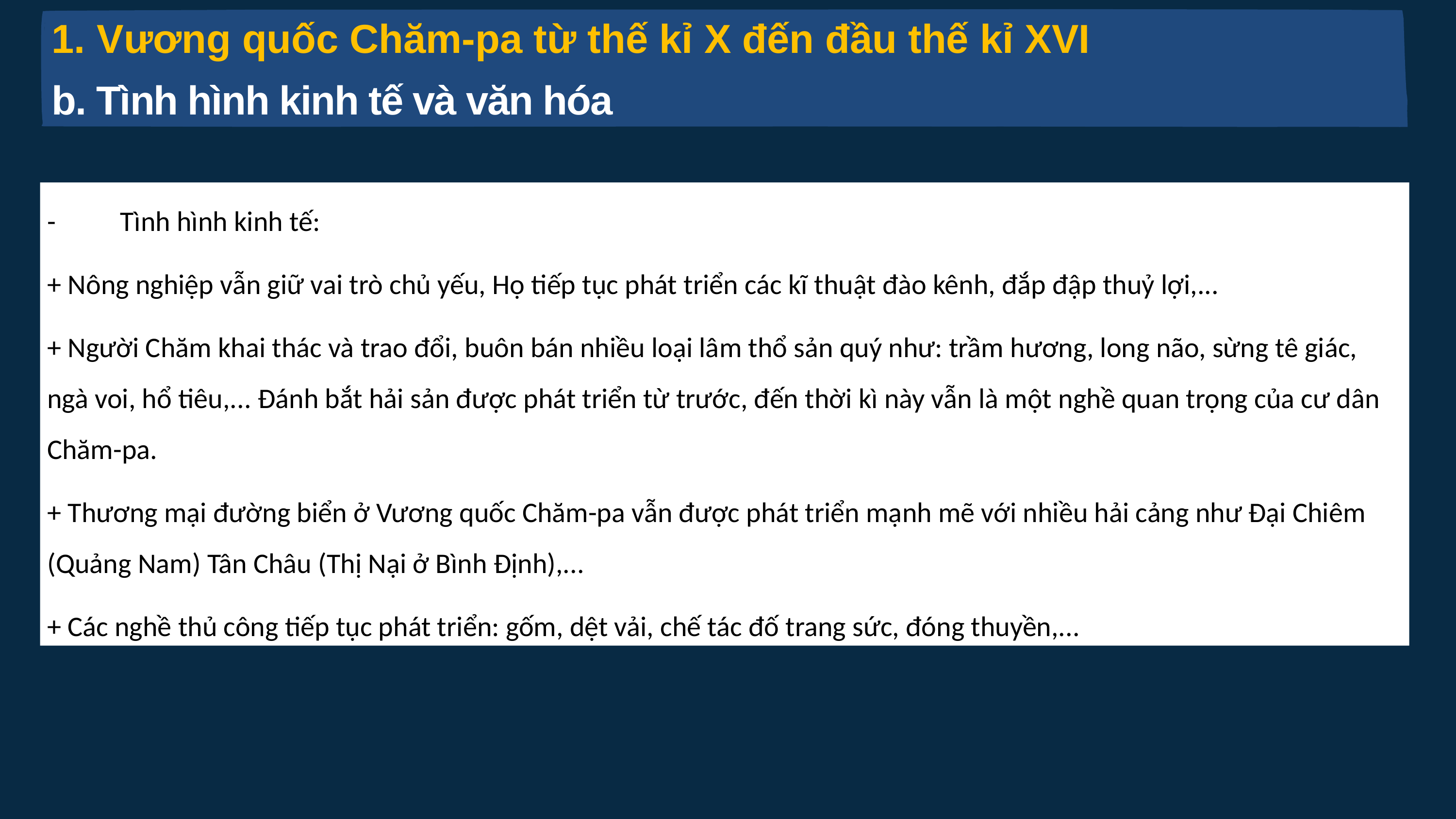

1. Vương quốc Chăm-pa từ thế kỉ X đến đầu thế kỉ XVI

b. Tình hình kinh tế và văn hóa
-	Tình hình kinh tế:
+ Nông nghiệp vẫn giữ vai trò chủ yếu, Họ tiếp tục phát triển các kĩ thuật đào kênh, đắp đập thuỷ lợi,...
+ Người Chăm khai thác và trao đổi, buôn bán nhiều loại lâm thổ sản quý như: trầm hương, long não, sừng tê giác, ngà voi, hổ tiêu,... Đánh bắt hải sản được phát triển từ trước, đến thời kì này vẫn là một nghề quan trọng của cư dân Chăm-pa.
+ Thương mại đường biển ở Vương quốc Chăm-pa vẫn được phát triển mạnh mẽ với nhiều hải cảng như Đại Chiêm (Quảng Nam) Tân Châu (Thị Nại ở Bình Định),...
+ Các nghề thủ công tiếp tục phát triển: gốm, dệt vải, chế tác đố trang sức, đóng thuyền,...